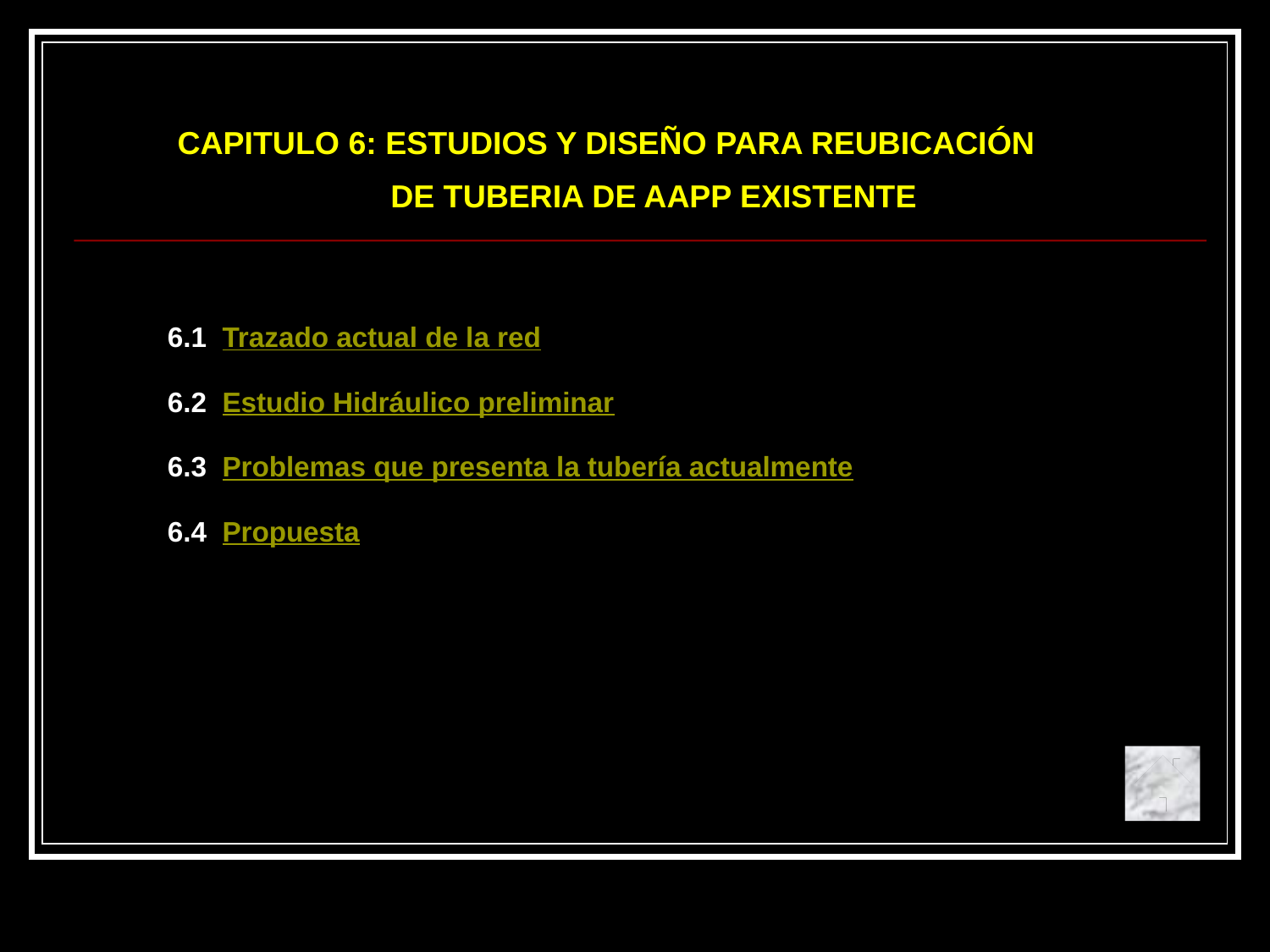

CAPITULO 6: ESTUDIOS Y DISEÑO PARA REUBICACIÓN
                        DE TUBERIA DE AAPP EXISTENTE
6.1  Trazado actual de la red
6.2  Estudio Hidráulico preliminar
6.3  Problemas que presenta la tubería actualmente
6.4  Propuesta